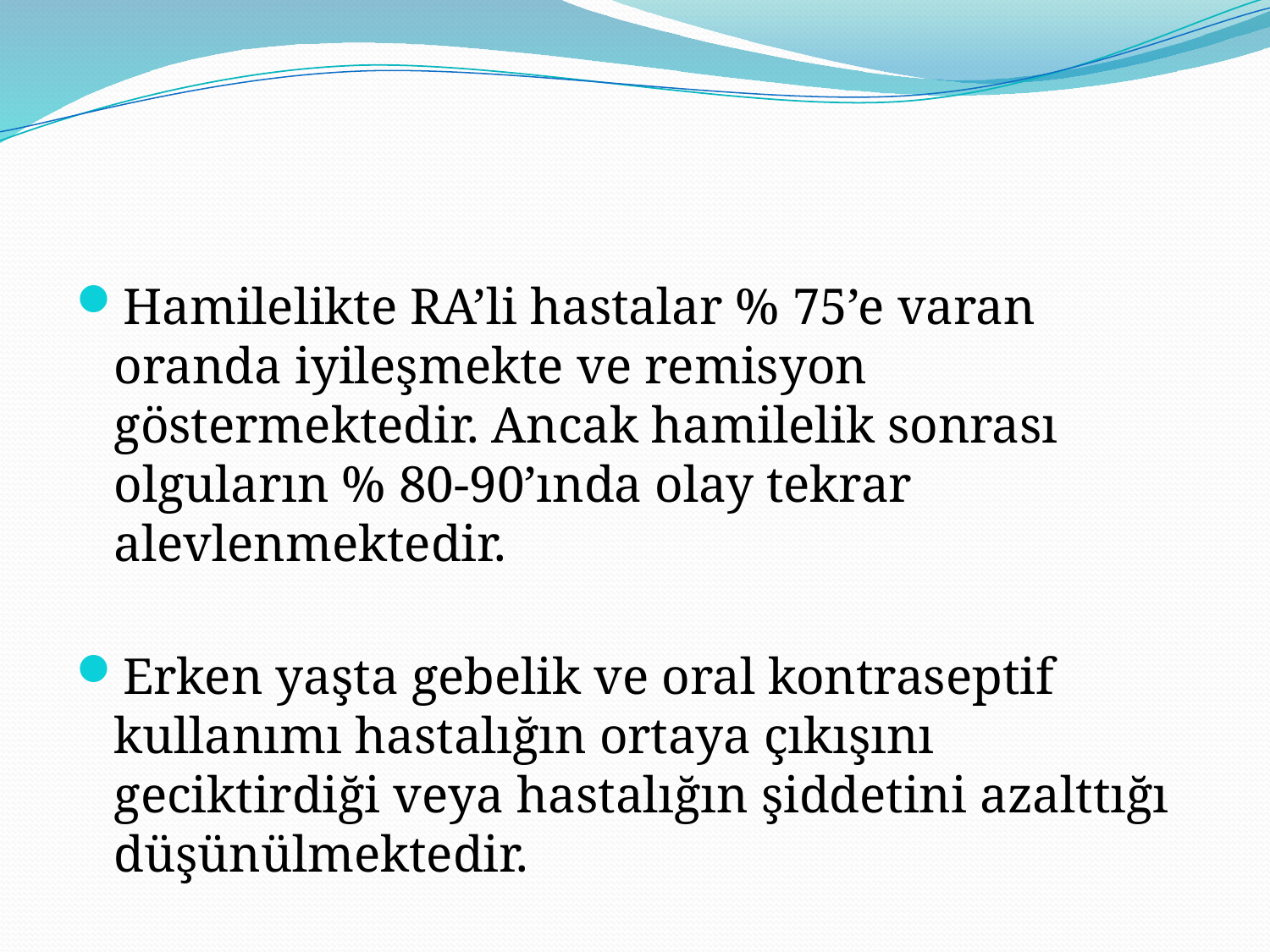

#
Hamilelikte RA’li hastalar % 75’e varan oranda iyileşmekte ve remisyon göstermektedir. Ancak hamilelik sonrası olguların % 80-90’ında olay tekrar alevlenmektedir.

Erken yaşta gebelik ve oral kontraseptif kullanımı hastalığın ortaya çıkışını geciktirdiği veya hastalığın şiddetini azalttığı düşünülmektedir.